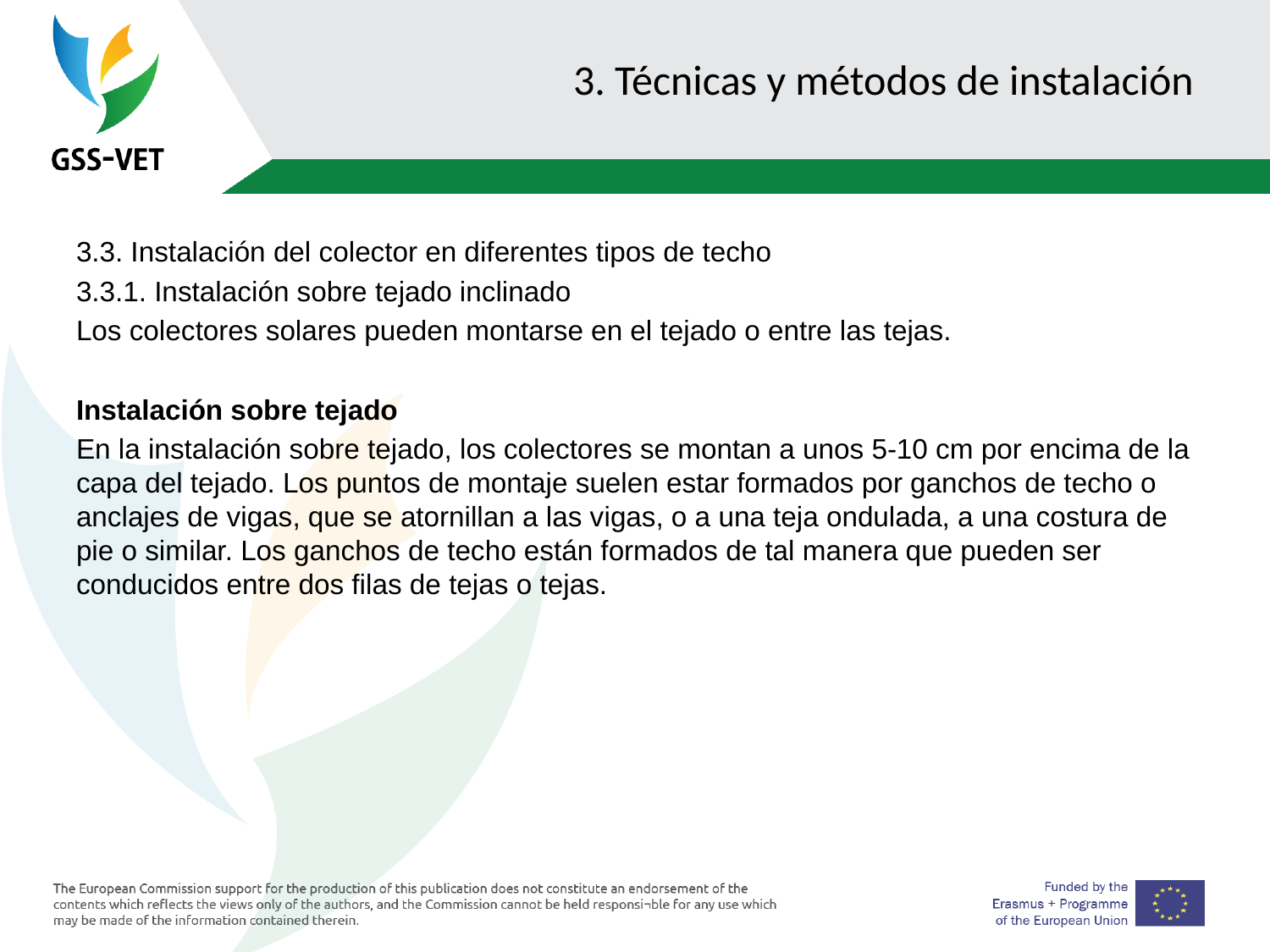

# 3. Técnicas y métodos de instalación
3.3. Instalación del colector en diferentes tipos de techo
3.3.1. Instalación sobre tejado inclinado
Los colectores solares pueden montarse en el tejado o entre las tejas.

Instalación sobre tejado
En la instalación sobre tejado, los colectores se montan a unos 5-10 cm por encima de la capa del tejado. Los puntos de montaje suelen estar formados por ganchos de techo o anclajes de vigas, que se atornillan a las vigas, o a una teja ondulada, a una costura de pie o similar. Los ganchos de techo están formados de tal manera que pueden ser conducidos entre dos filas de tejas o tejas.